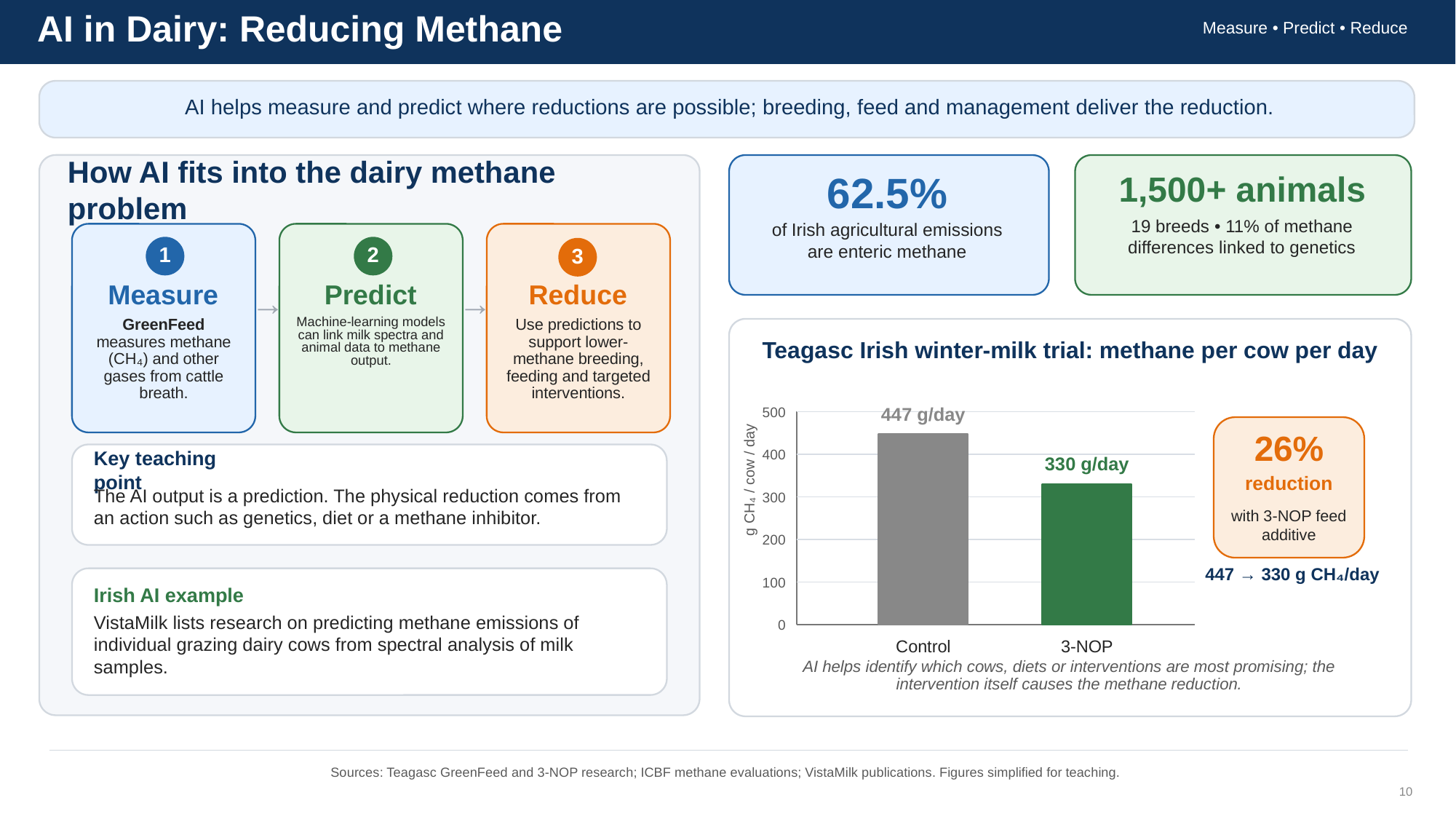

AI helps measure and predict where reductions are possible; breeding, feed and management deliver the reduction.

How AI fits into the dairy methane problem
62.5%
1,500+ animals
19 breeds • 11% of methane differences linked to genetics
of Irish agricultural emissions
are enteric methane

1
2
3
Measure
Predict
Reduce
→
→
GreenFeed measures methane (CH₄) and other gases from cattle breath.
Machine-learning models can link milk spectra and animal data to methane output.
Use predictions to support lower-methane breeding, feeding and targeted interventions.

Teagasc Irish winter-milk trial: methane per cow per day
500
447 g/day

26%

400

330 g/day
Key teaching point
g CH₄ / cow / day
reduction
The AI output is a prediction. The physical reduction comes from an action such as genetics, diet or a methane inhibitor.

300
with 3-NOP feed additive
200
447 → 330 g CH₄/day

100
Irish AI example
VistaMilk lists research on predicting methane emissions of individual grazing dairy cows from spectral analysis of milk samples.
0
Control
3-NOP
AI helps identify which cows, diets or interventions are most promising; the intervention itself causes the methane reduction.
Sources: Teagasc GreenFeed and 3-NOP research; ICBF methane evaluations; VistaMilk publications. Figures simplified for teaching.
10